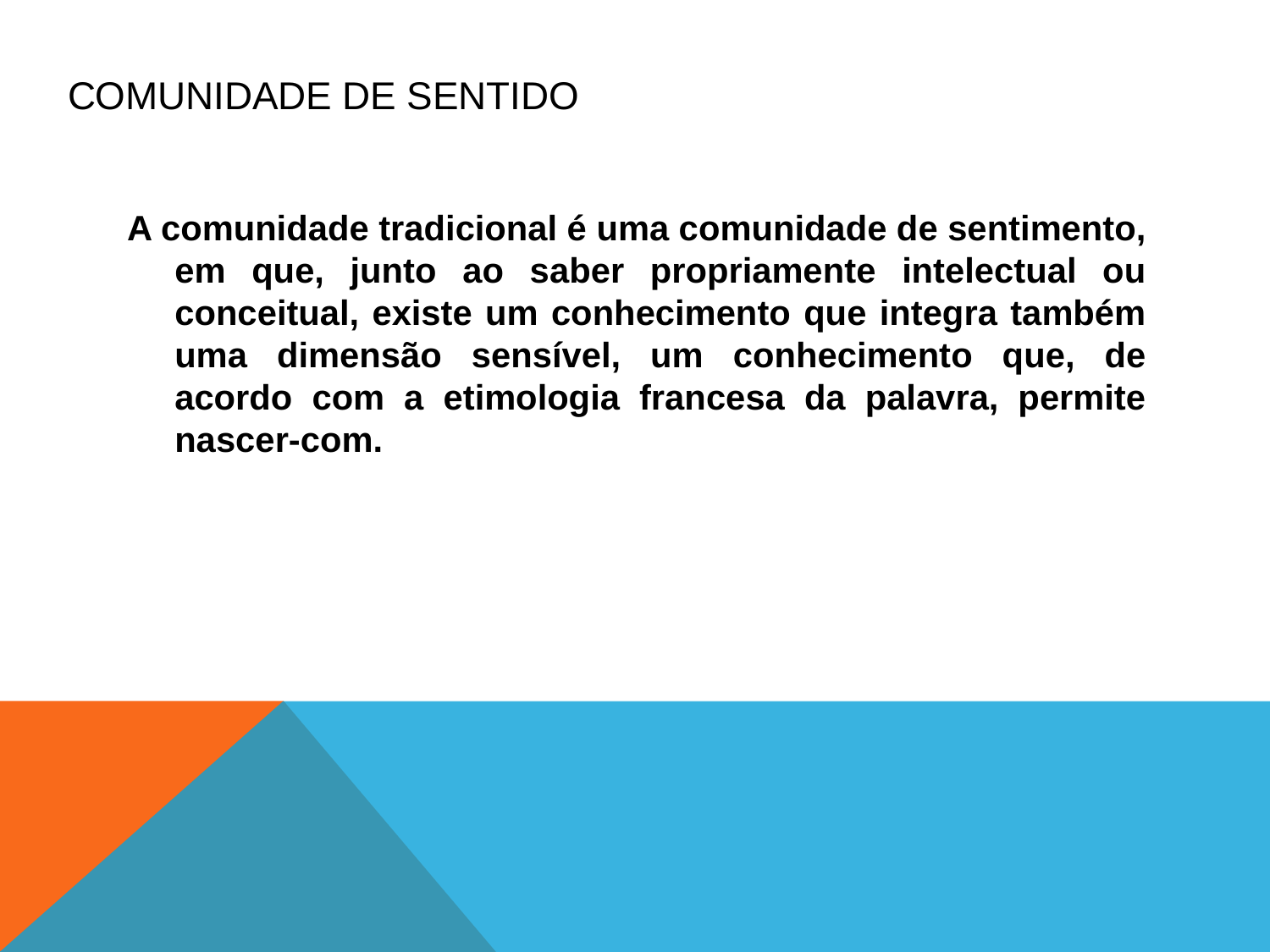

# Comunidade de sentido
A comunidade tradicional é uma comunidade de sentimento, em que, junto ao saber propriamente intelectual ou conceitual, existe um conhecimento que integra também uma dimensão sensível, um conhecimento que, de acordo com a etimologia francesa da palavra, permite nascer-com.